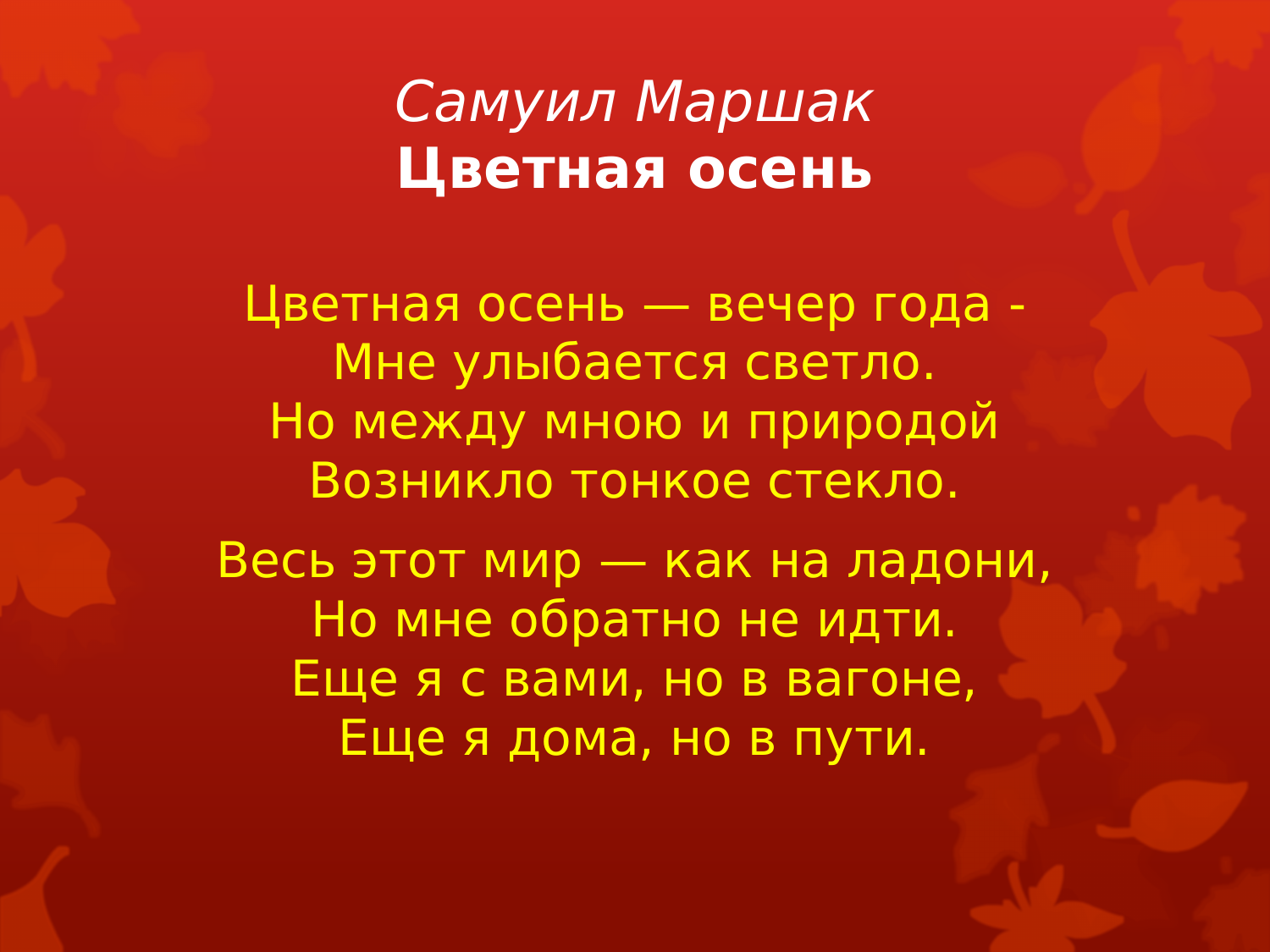

# Самуил Маршак Цветная осень
Цветная осень — вечер года -
Мне улыбается светло.
Но между мною и природой
Возникло тонкое стекло.
Весь этот мир — как на ладони,
Но мне обратно не идти.
Еще я с вами, но в вагоне,
Еще я дома, но в пути.